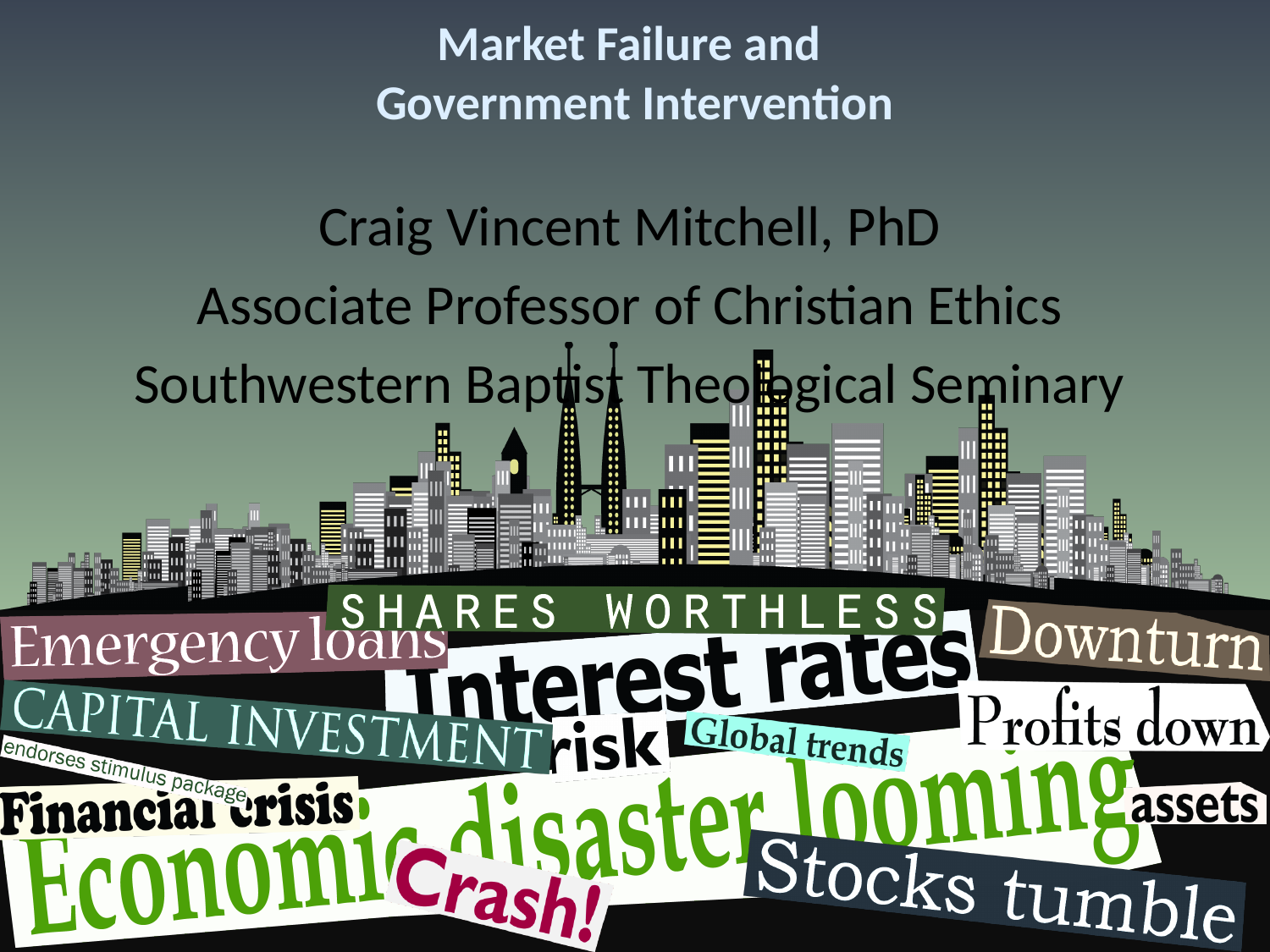

# Market Failure and Government Intervention

Craig Vincent Mitchell, PhD
Associate Professor of Christian Ethics
Southwestern Baptist Theological Seminary